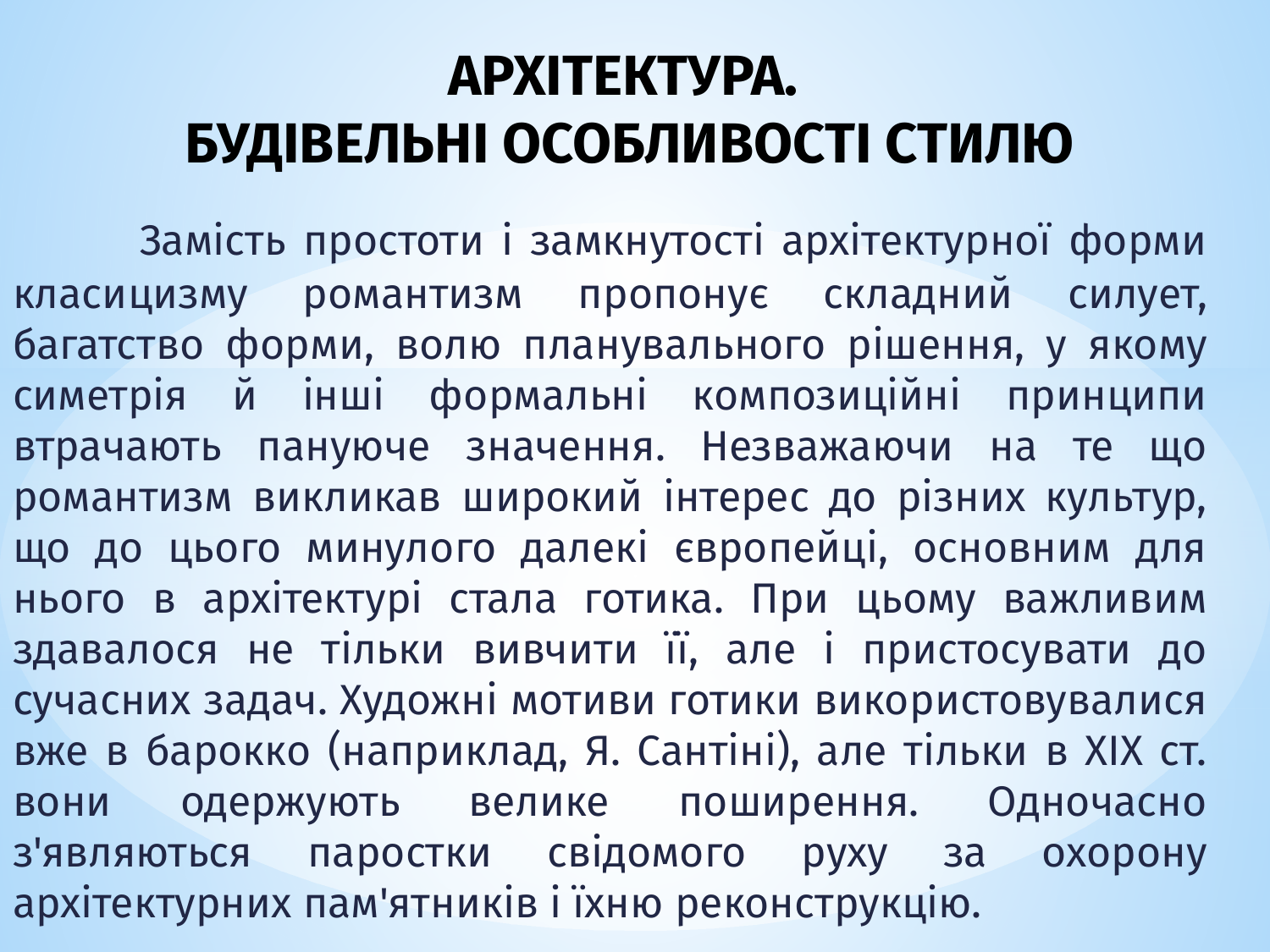

# АРХІТЕКТУРА. БУДІВЕЛЬНІ ОСОБЛИВОСТІ СТИЛЮ
	Замість простоти і замкнутості архітектурної форми класицизму романтизм пропонує складний силует, багатство форми, волю планувального рішення, у якому симетрія й інші формальні композиційні принципи втрачають пануюче значення. Незважаючи на те що романтизм викликав широкий інтерес до різних культур, що до цього минулого далекі європейці, основним для нього в архітектурі стала готика. При цьому важливим здавалося не тільки вивчити її, але і пристосувати до сучасних задач. Художні мотиви готики використовувалися вже в барокко (наприклад, Я. Сантіні), але тільки в XIX ст. вони одержують велике поширення. Одночасно з'являються паростки свідомого руху за охорону архітектурних пам'ятників і їхню реконструкцію.